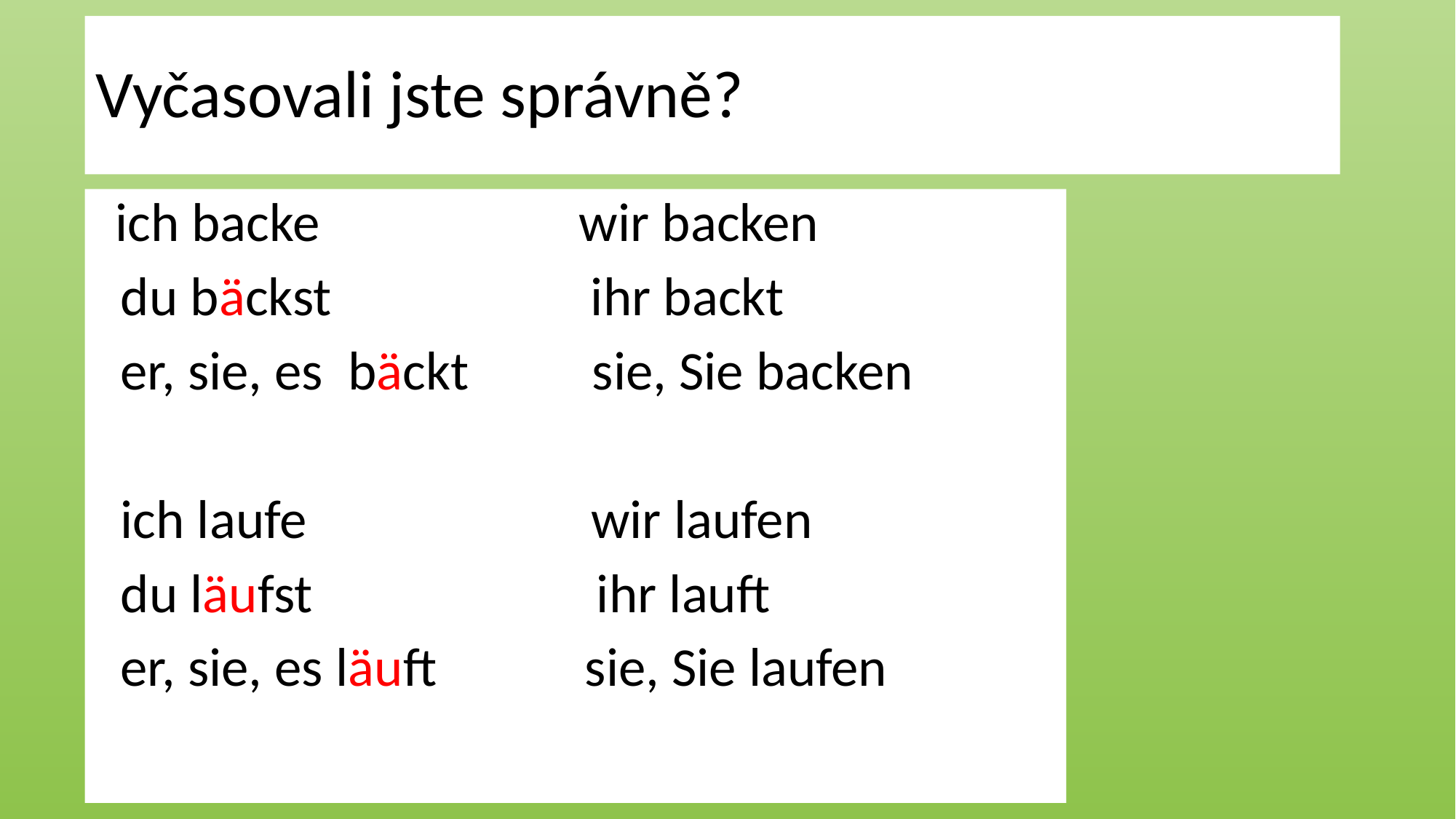

# Vyčasovali jste správně?
  ich backe                     wir backen
  du bäckst                     ihr backt
  er, sie, es  bäckt          sie, Sie backen

  ich laufe                       wir laufen
  du läufst                       ihr lauft
  er, sie, es läuft            sie, Sie laufen